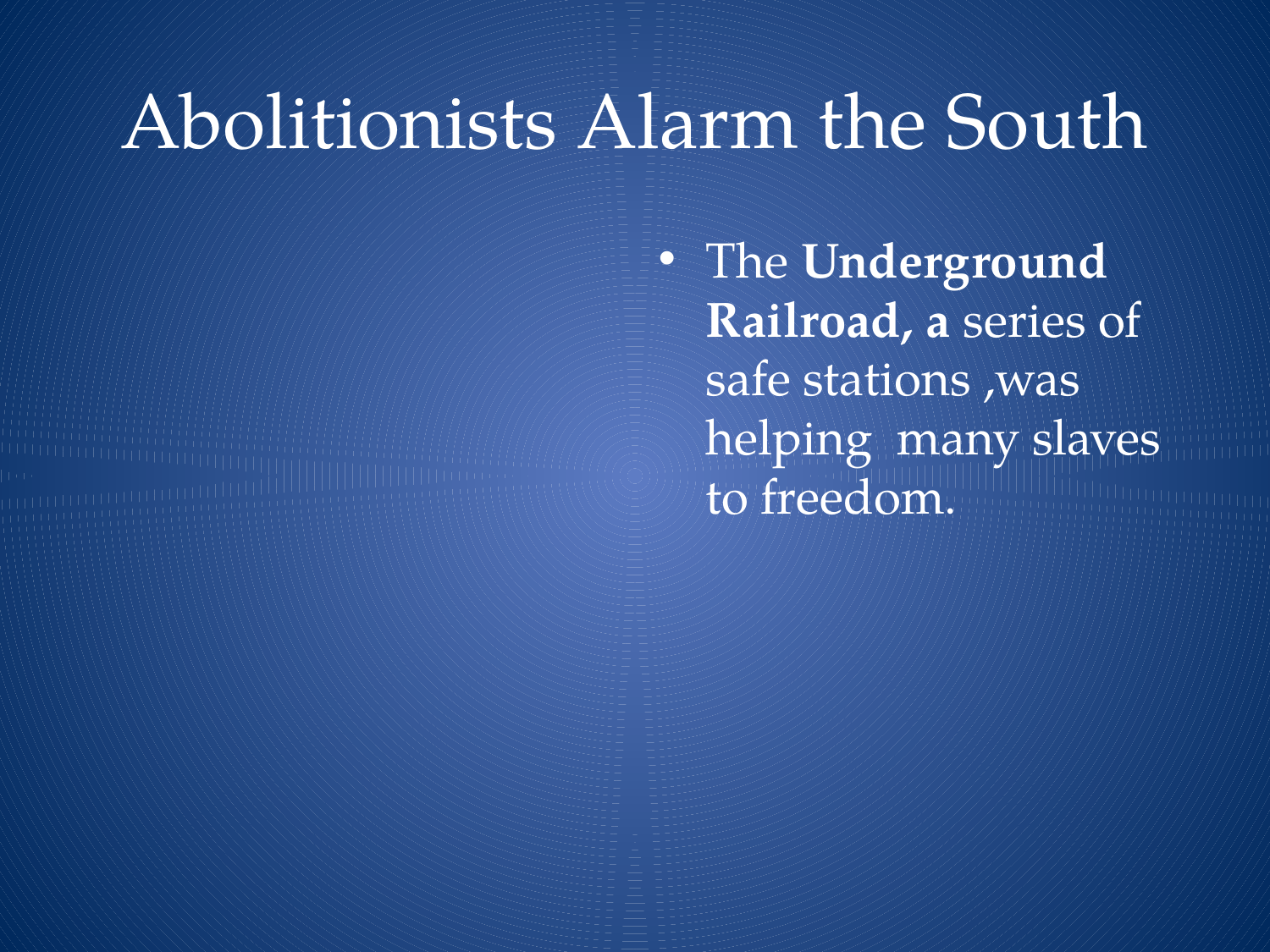

# Abolitionists Alarm the South

The Underground Railroad, a series of safe stations ,was helping  many slaves to freedom.